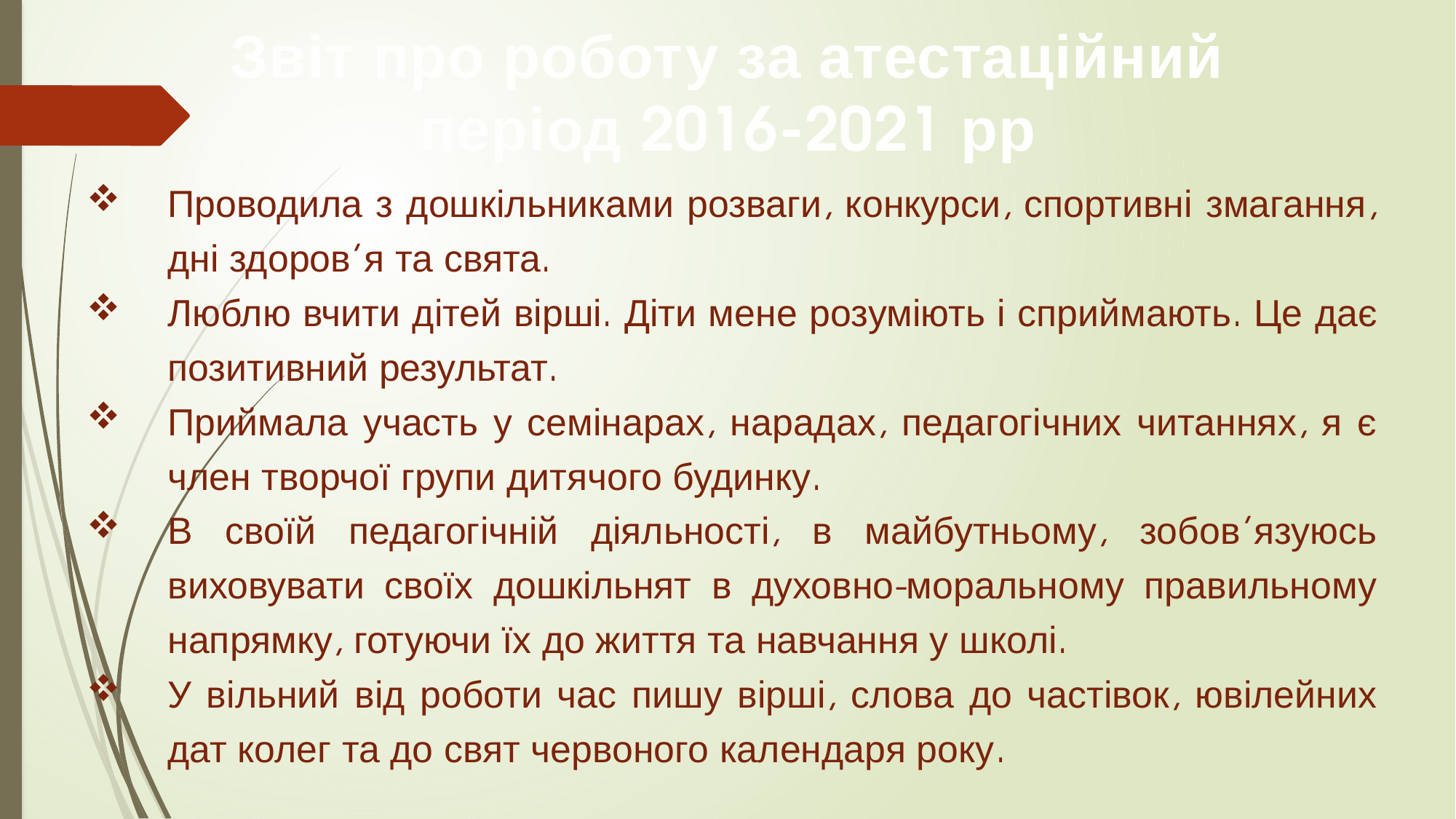

# Звіт про роботу за атестаційний період 2016-2021 рр
Проводила з дошкільниками розваги, конкурси, спортивні змагання, дні здоров’я та свята.
Люблю вчити дітей вірші. Діти мене розуміють і сприймають. Це дає позитивний результат.
Приймала участь у семінарах, нарадах, педагогічних читаннях, я є член творчої групи дитячого будинку.
В своїй педагогічній діяльності, в майбутньому, зобов’язуюсь виховувати своїх дошкільнят в духовно-моральному правильному напрямку, готуючи їх до життя та навчання у школі.
У вільний від роботи час пишу вірші, слова до частівок, ювілейних дат колег та до свят червоного календаря року.